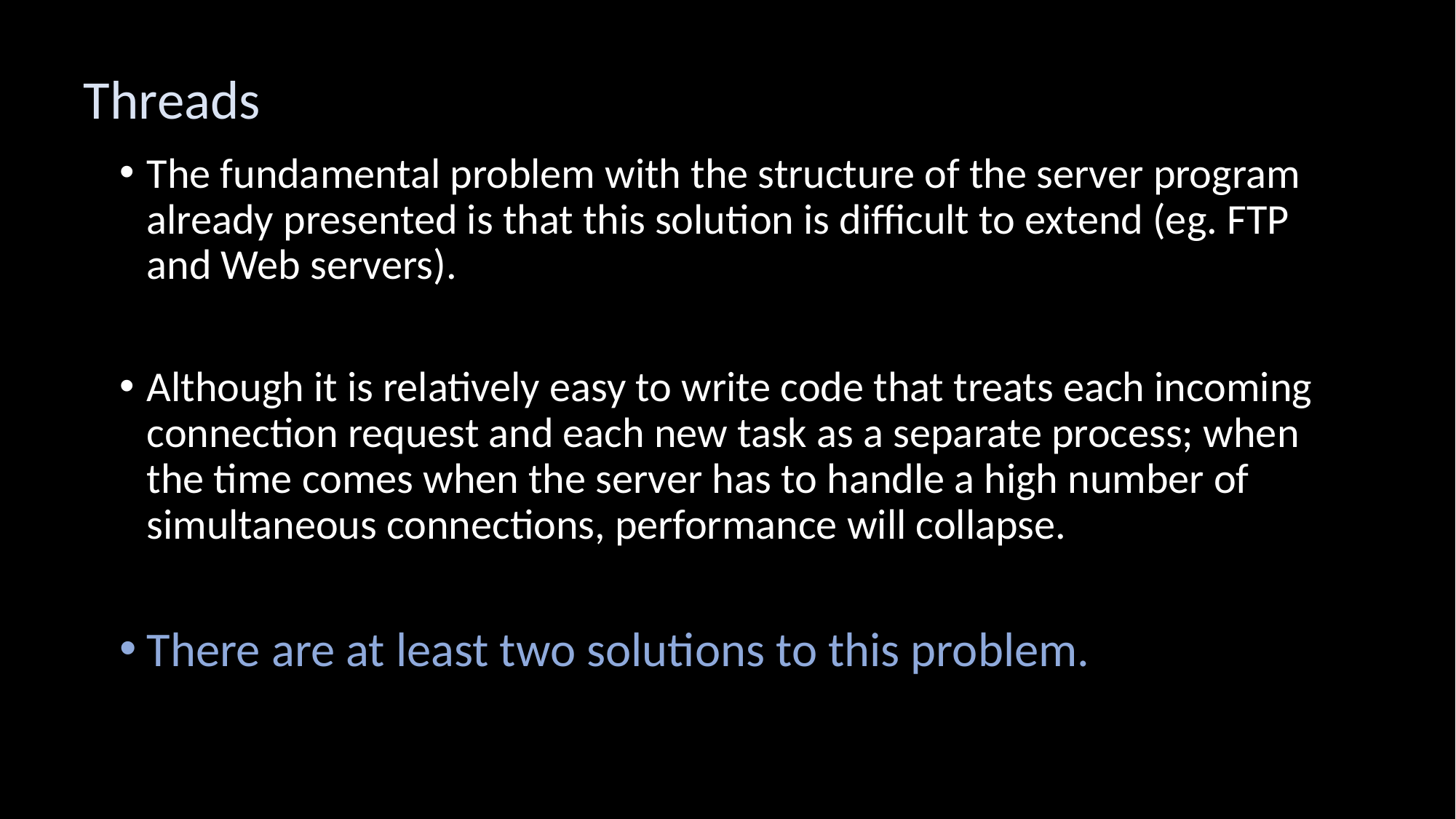

# Threads
The fundamental problem with the structure of the server program already presented is that this solution is difficult to extend (eg. FTP and Web servers).

Although it is relatively easy to write code that treats each incoming connection request and each new task as a separate process; when the time comes when the server has to handle a high number of simultaneous connections, performance will collapse.

There are at least two solutions to this problem.